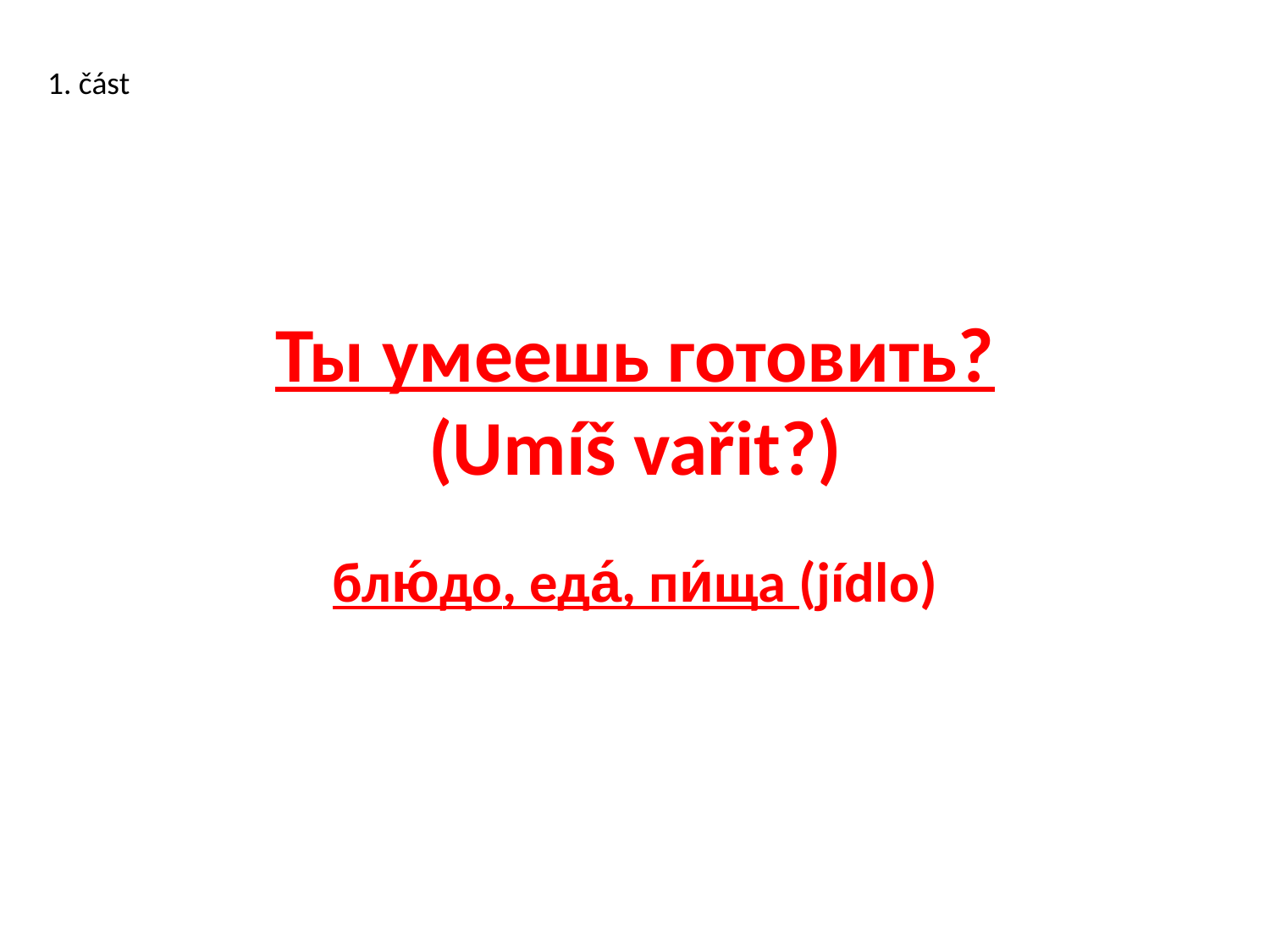

1. část
# Ты умеешь готовить? (Umíš vařit?)
блю́до, еда́, пи́ща (jídlo)